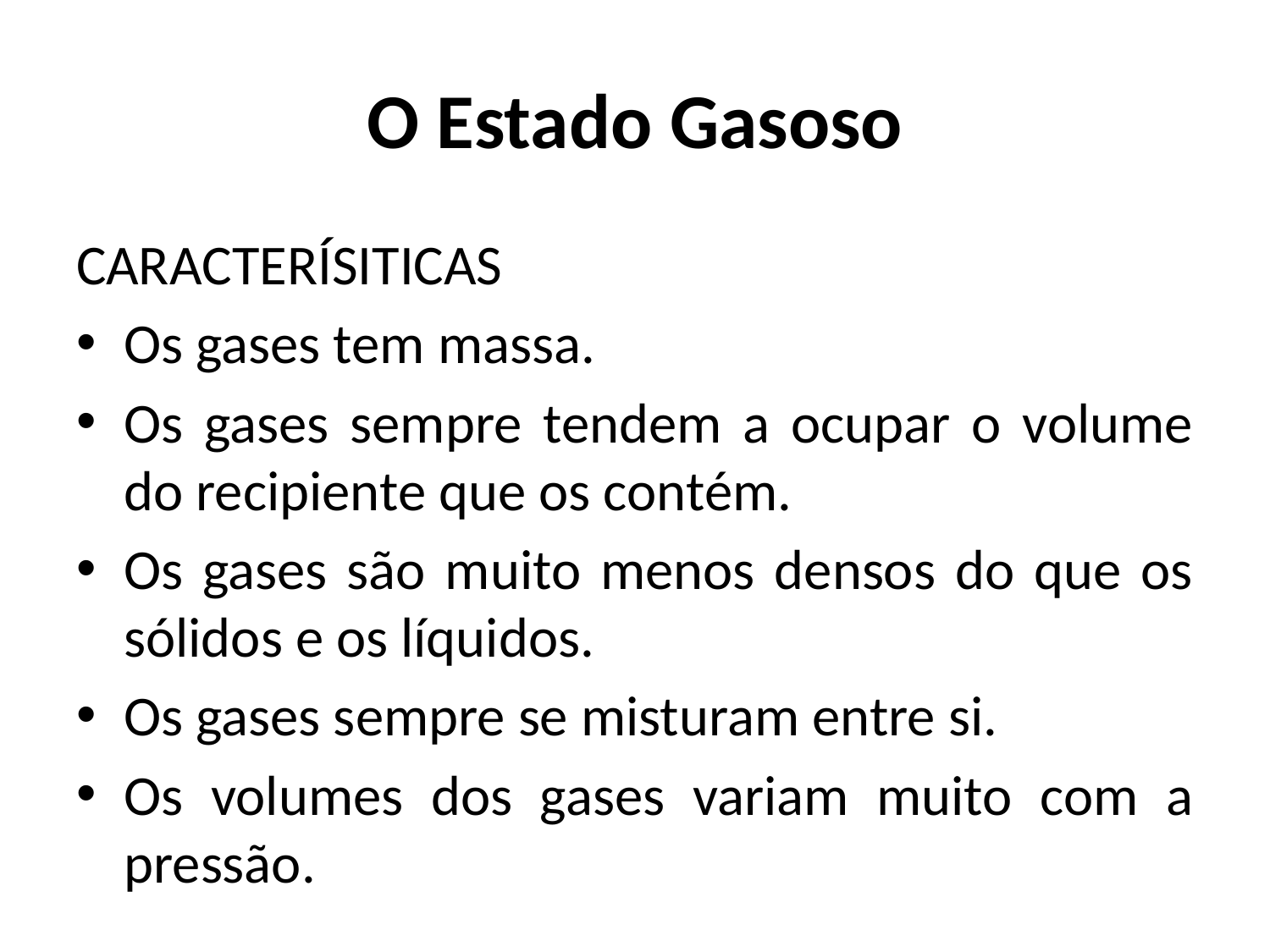

# O Estado Gasoso
CARACTERÍSITICAS
Os gases tem massa.
Os gases sempre tendem a ocupar o volume do recipiente que os contém.
Os gases são muito menos densos do que os sólidos e os líquidos.
Os gases sempre se misturam entre si.
Os volumes dos gases variam muito com a pressão.